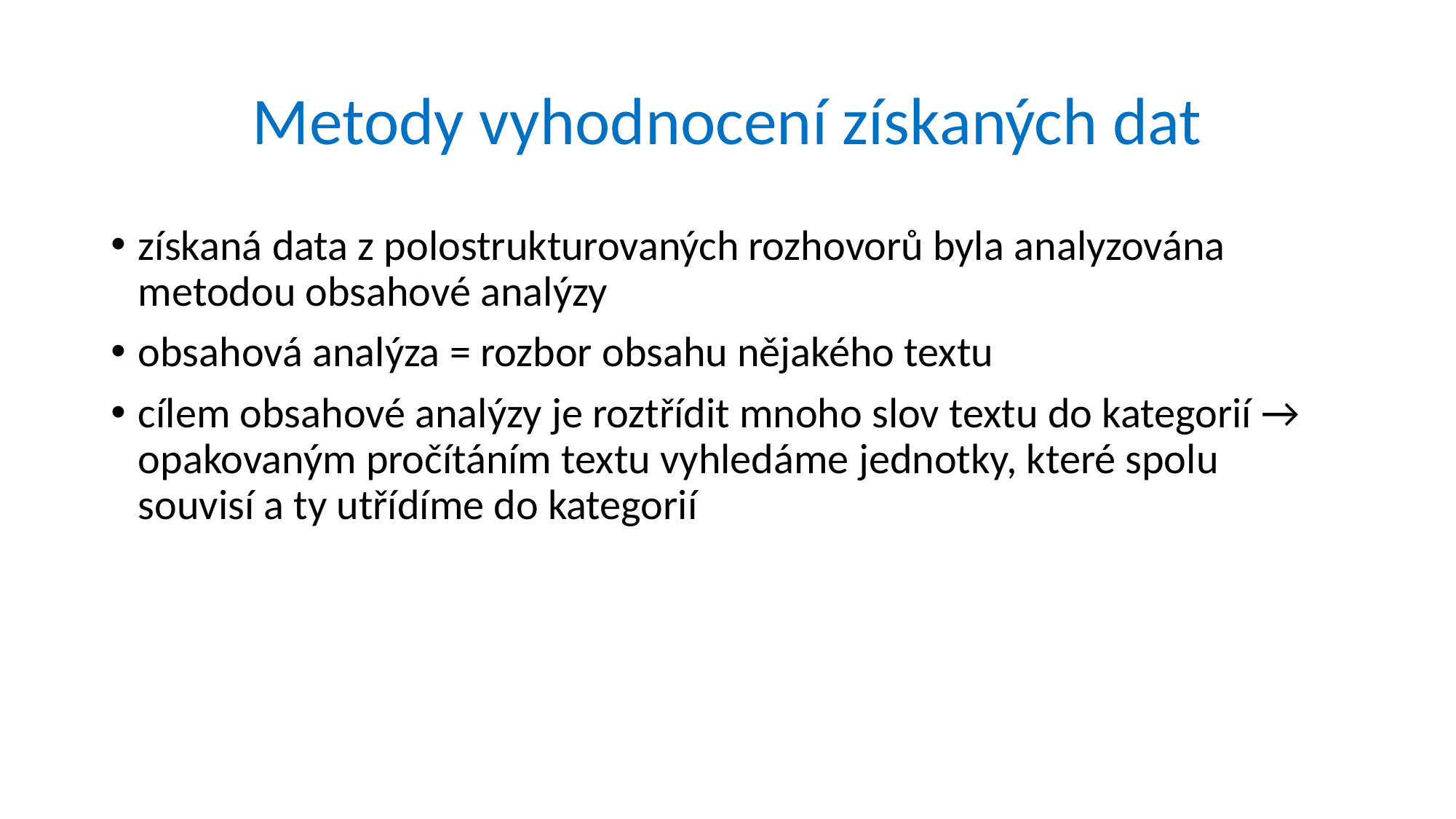

# Metody vyhodnocení získaných dat
získaná data z polostrukturovaných rozhovorů byla analyzována metodou obsahové analýzy
obsahová analýza = rozbor obsahu nějakého textu
cílem obsahové analýzy je roztřídit mnoho slov textu do kategorií → opakovaným pročítáním textu vyhledáme jednotky, které spolu souvisí a ty utřídíme do kategorií